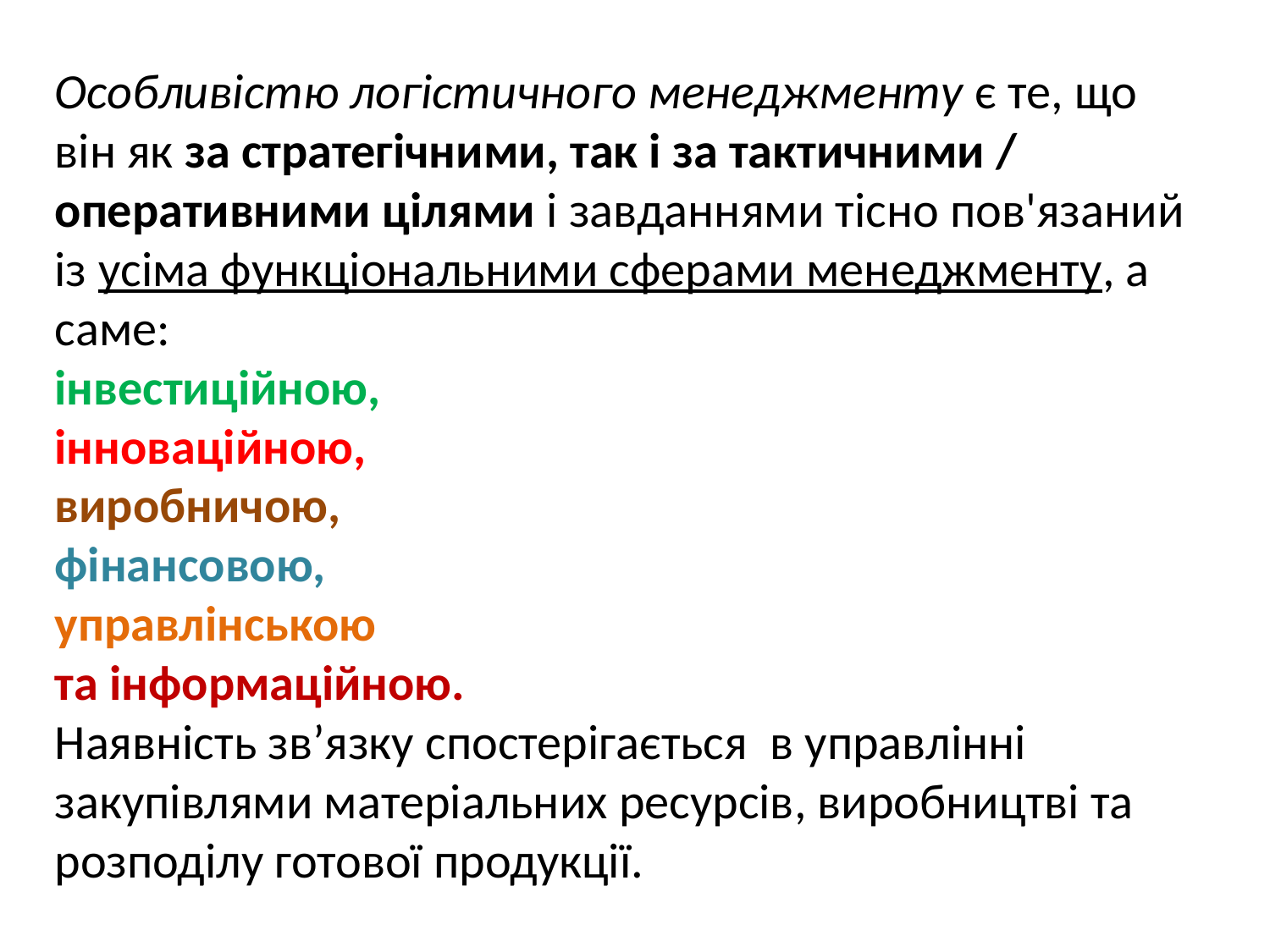

Особливістю логістичного менеджменту є те, що він як за стратегічними, так і за тактичними / оперативними цілями і завданнями тісно пов'язаний із усіма функціональними сферами менеджменту, а саме:
інвестиційною,
інноваційною,
виробничою,
фінансовою,
управлінською
та інформаційною.
Наявність зв’язку спостерігається  в управлінні закупівлями матеріальних ресурсів, виробництві та розподілу готової продукції.